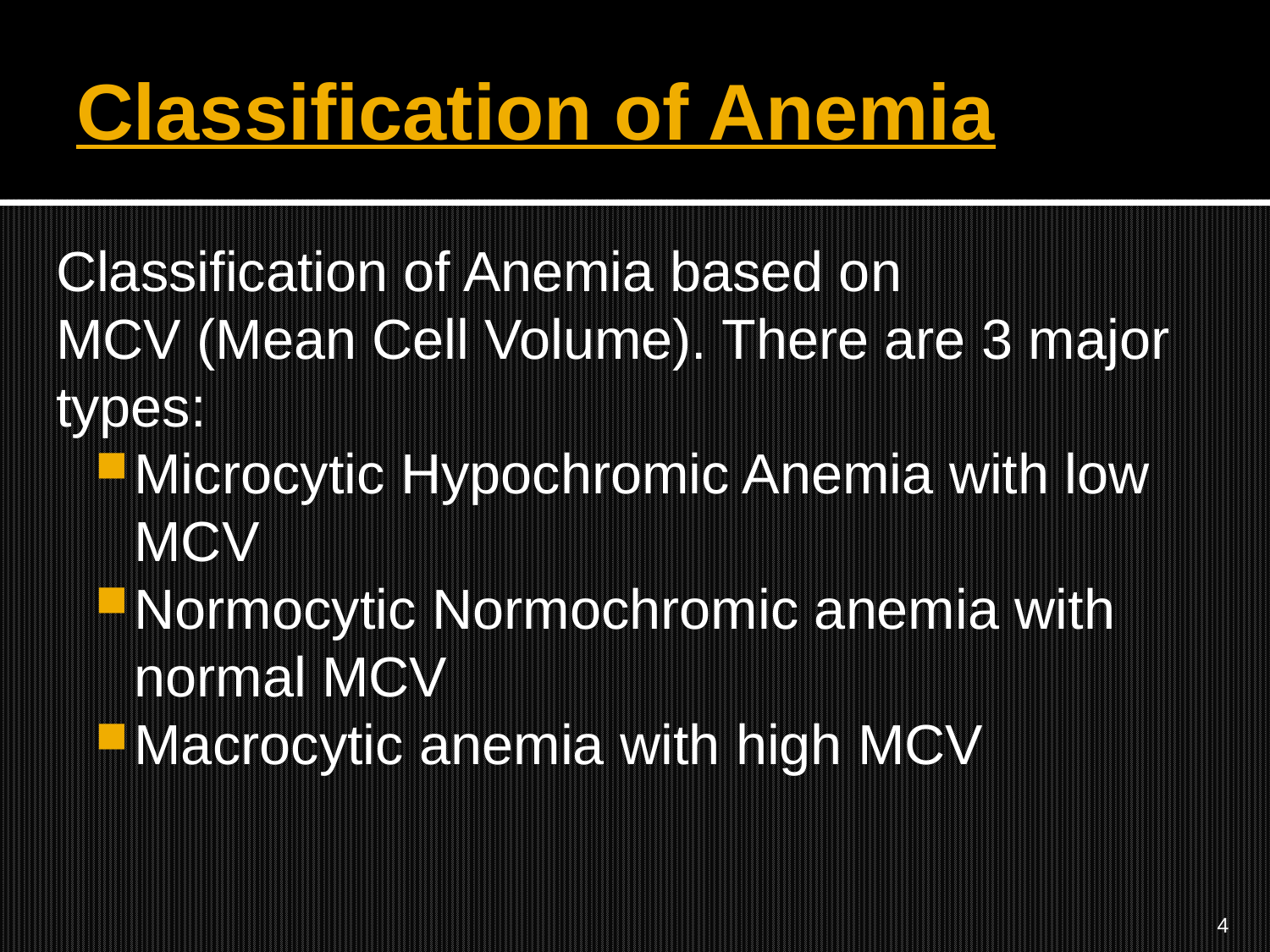

# Classification of Anemia
Classification of Anemia based on
MCV (Mean Cell Volume). There are 3 major
types:
Microcytic Hypochromic Anemia with low MCV
Normocytic Normochromic anemia with normal MCV
Macrocytic anemia with high MCV
4